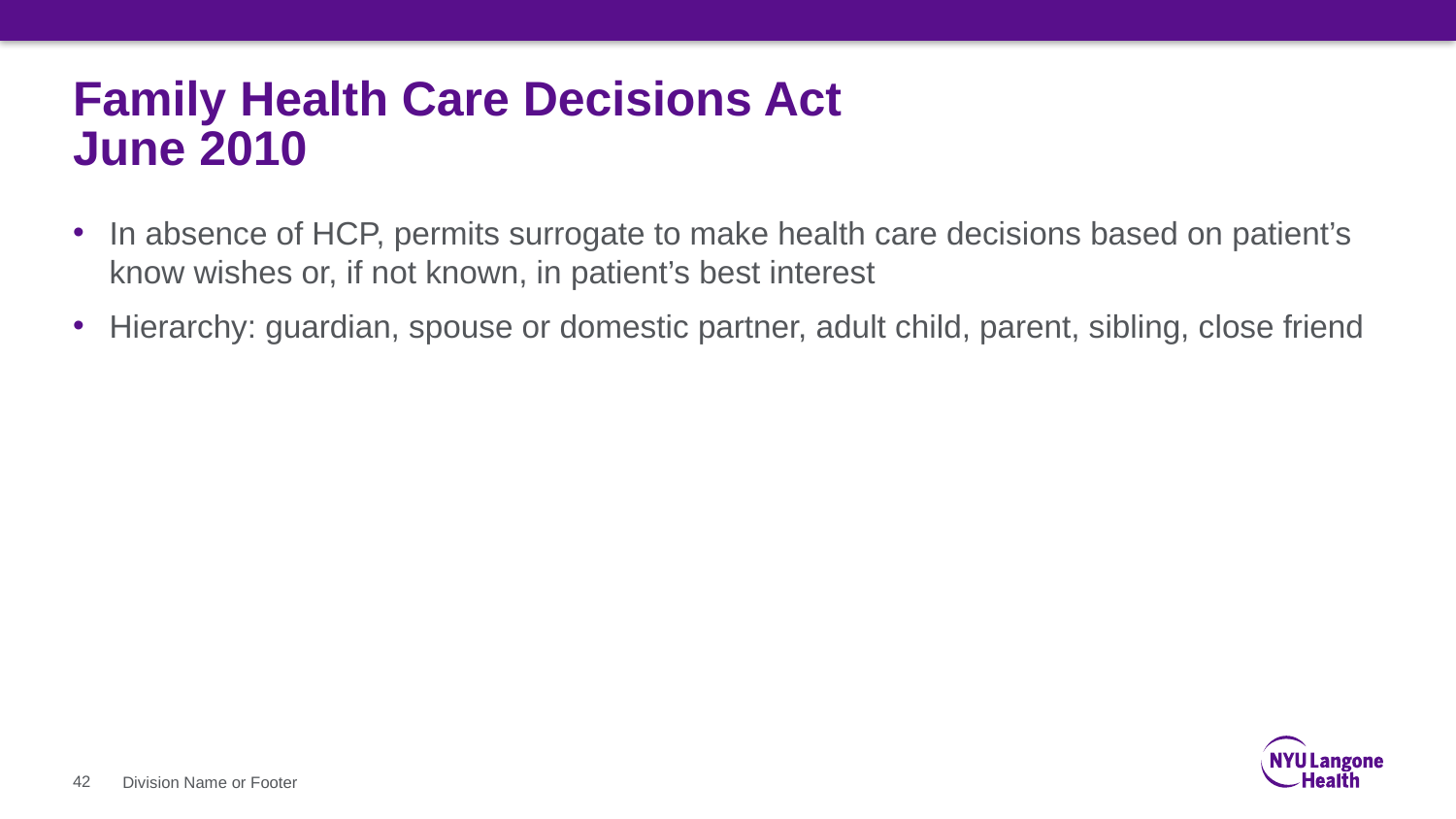

# Family Health Care Decisions Act June 2010
In absence of HCP, permits surrogate to make health care decisions based on patient’s know wishes or, if not known, in patient’s best interest
Hierarchy: guardian, spouse or domestic partner, adult child, parent, sibling, close friend

42
Division Name or Footer